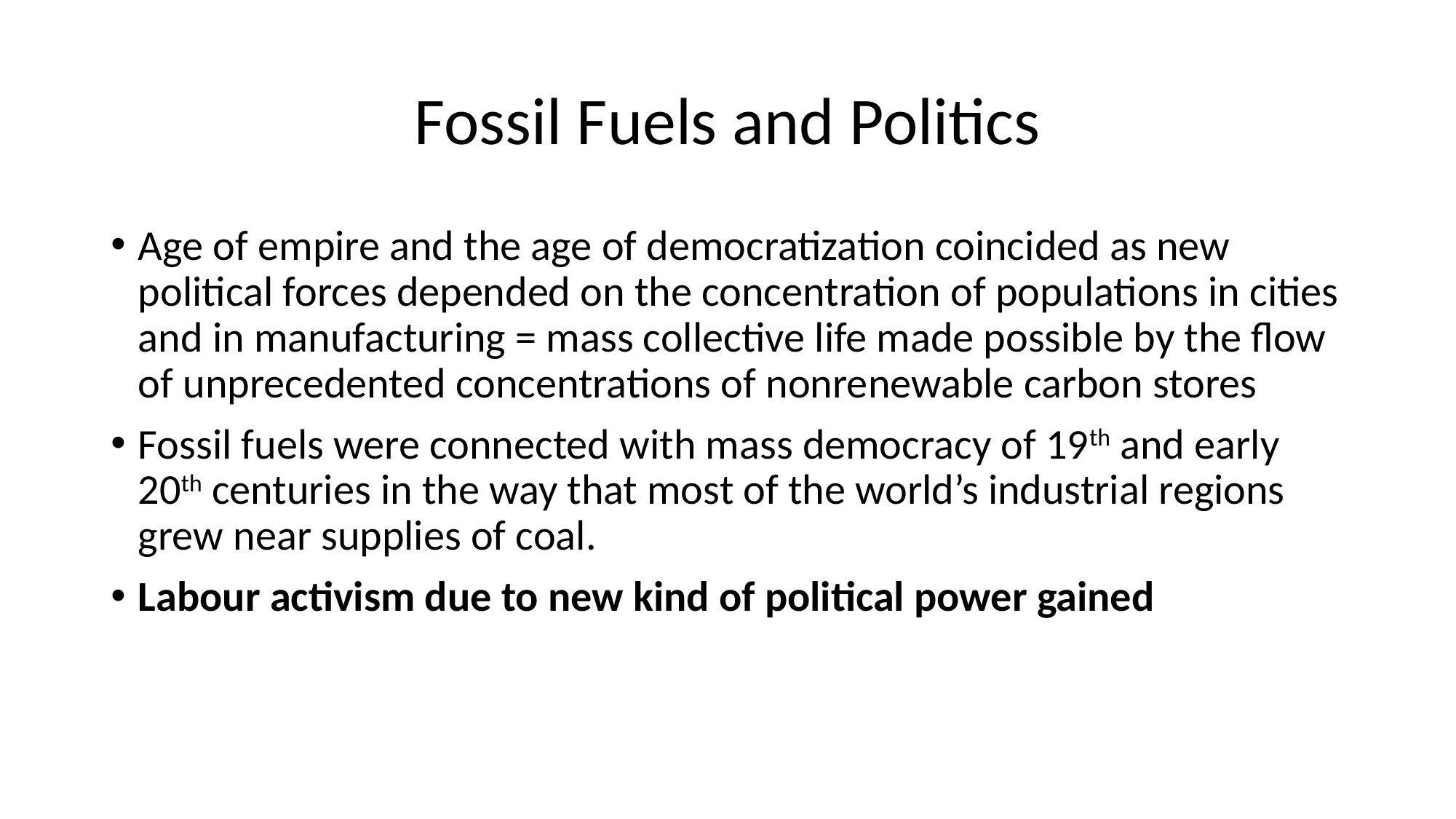

# Fossil Fuels and Politics
Age of empire and the age of democratization coincided as new political forces depended on the concentration of populations in cities and in manufacturing = mass collective life made possible by the flow of unprecedented concentrations of nonrenewable carbon stores
Fossil fuels were connected with mass democracy of 19th and early 20th centuries in the way that most of the world’s industrial regions grew near supplies of coal.
Labour activism due to new kind of political power gained